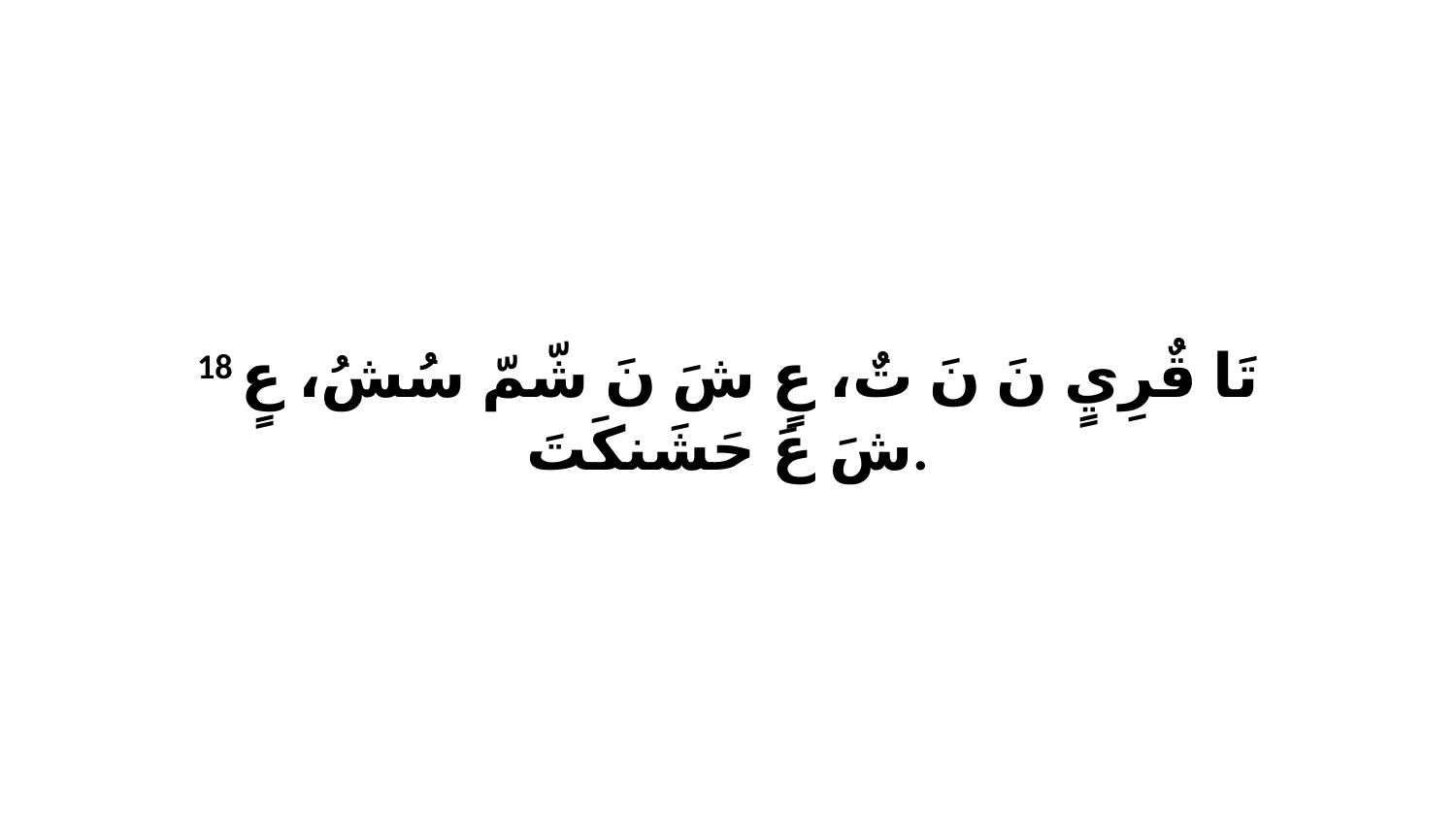

18 تَا قٌرِيٍ نَ نَ تٌ، عٍ شَ نَ شّمّ سُشُ، عٍ شَ عَ حَشَنكَتَ.